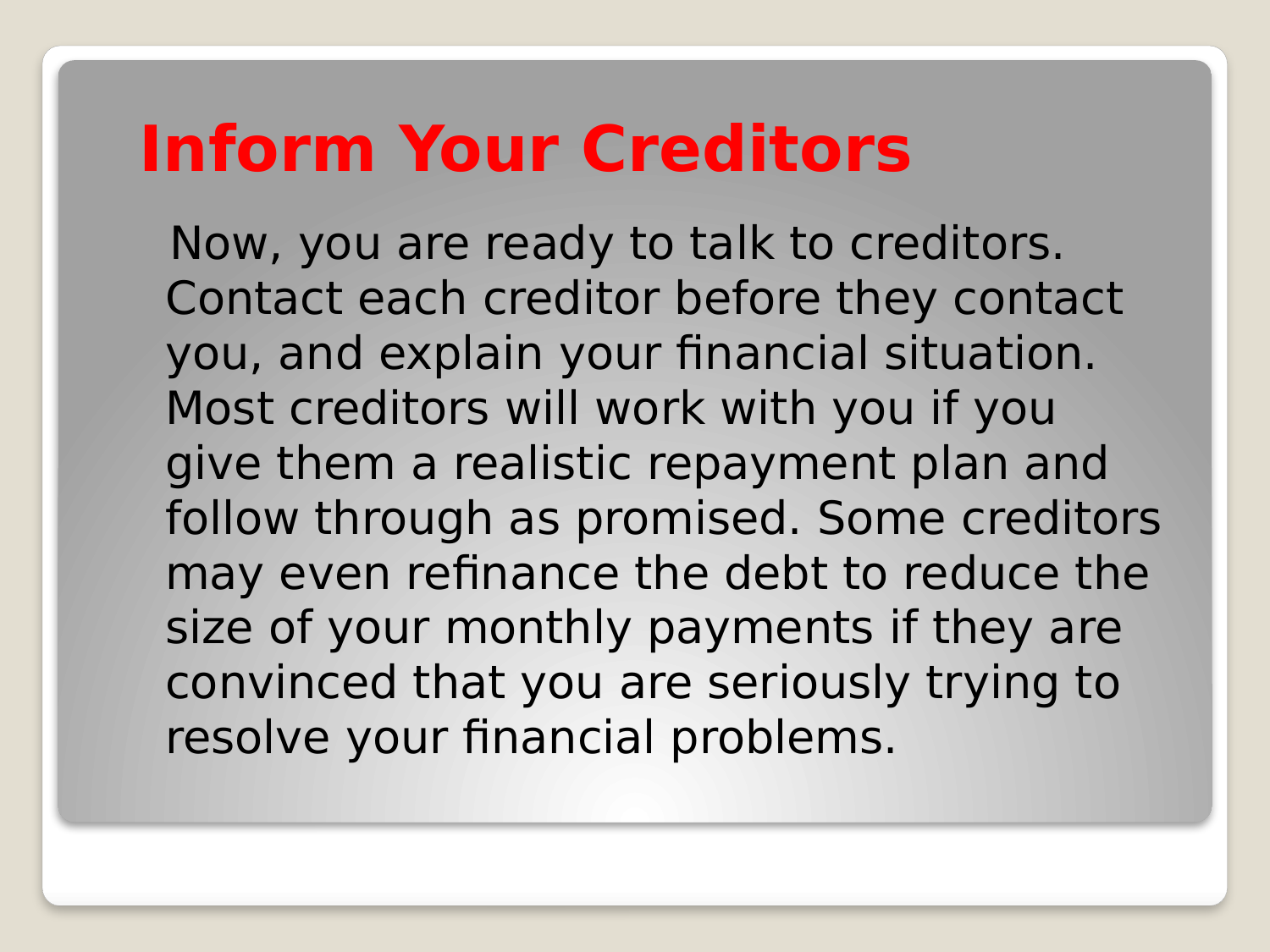

# Inform Your Creditors
   Now, you are ready to talk to creditors. Contact each creditor before they contact you, and explain your financial situation. Most creditors will work with you if you give them a realistic repayment plan and follow through as promised. Some creditors may even refinance the debt to reduce the size of your monthly payments if they are convinced that you are seriously trying to resolve your financial problems.